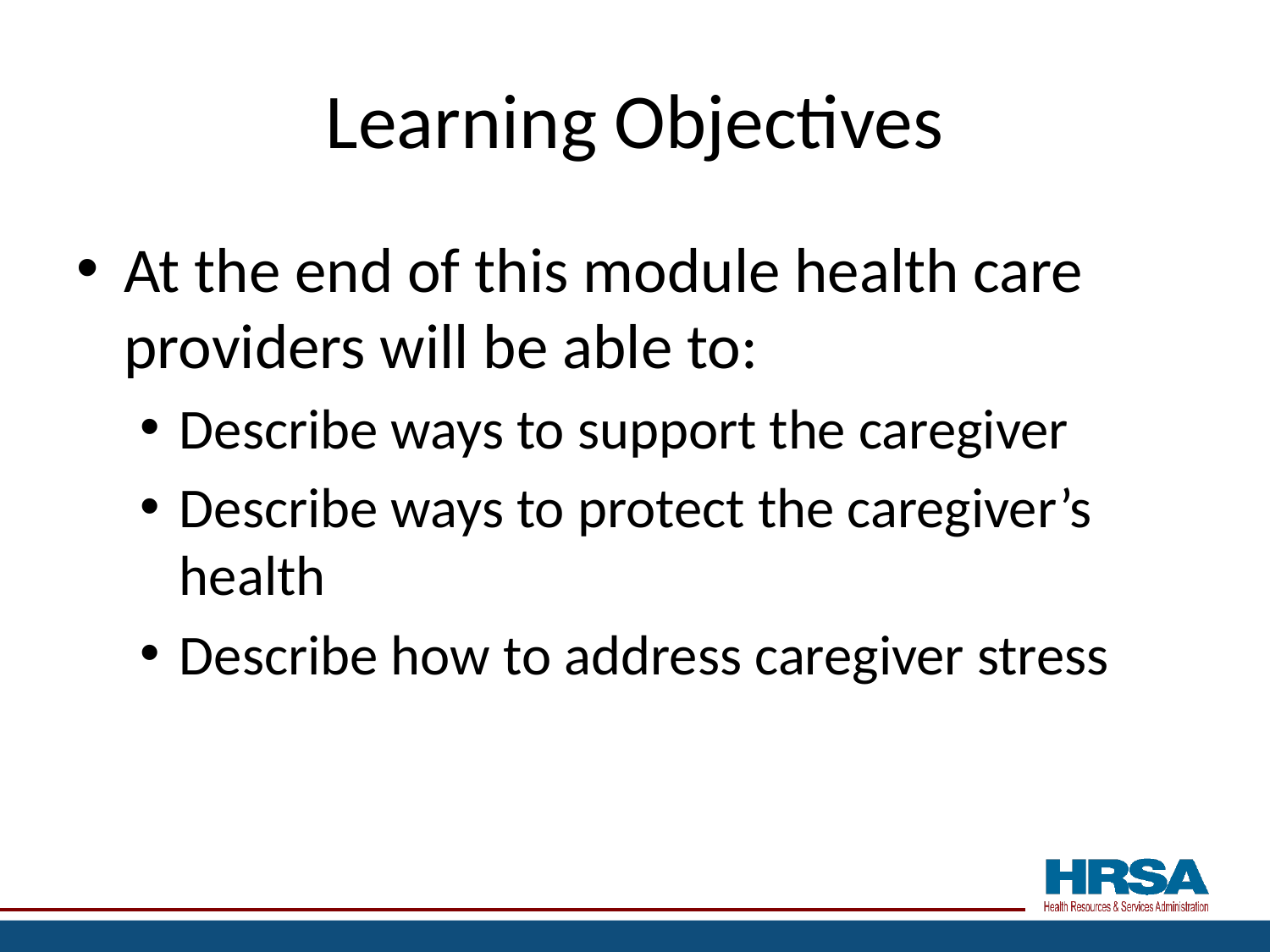

# Learning Objectives
At the end of this module health care providers will be able to:
Describe ways to support the caregiver
Describe ways to protect the caregiver’s health
Describe how to address caregiver stress